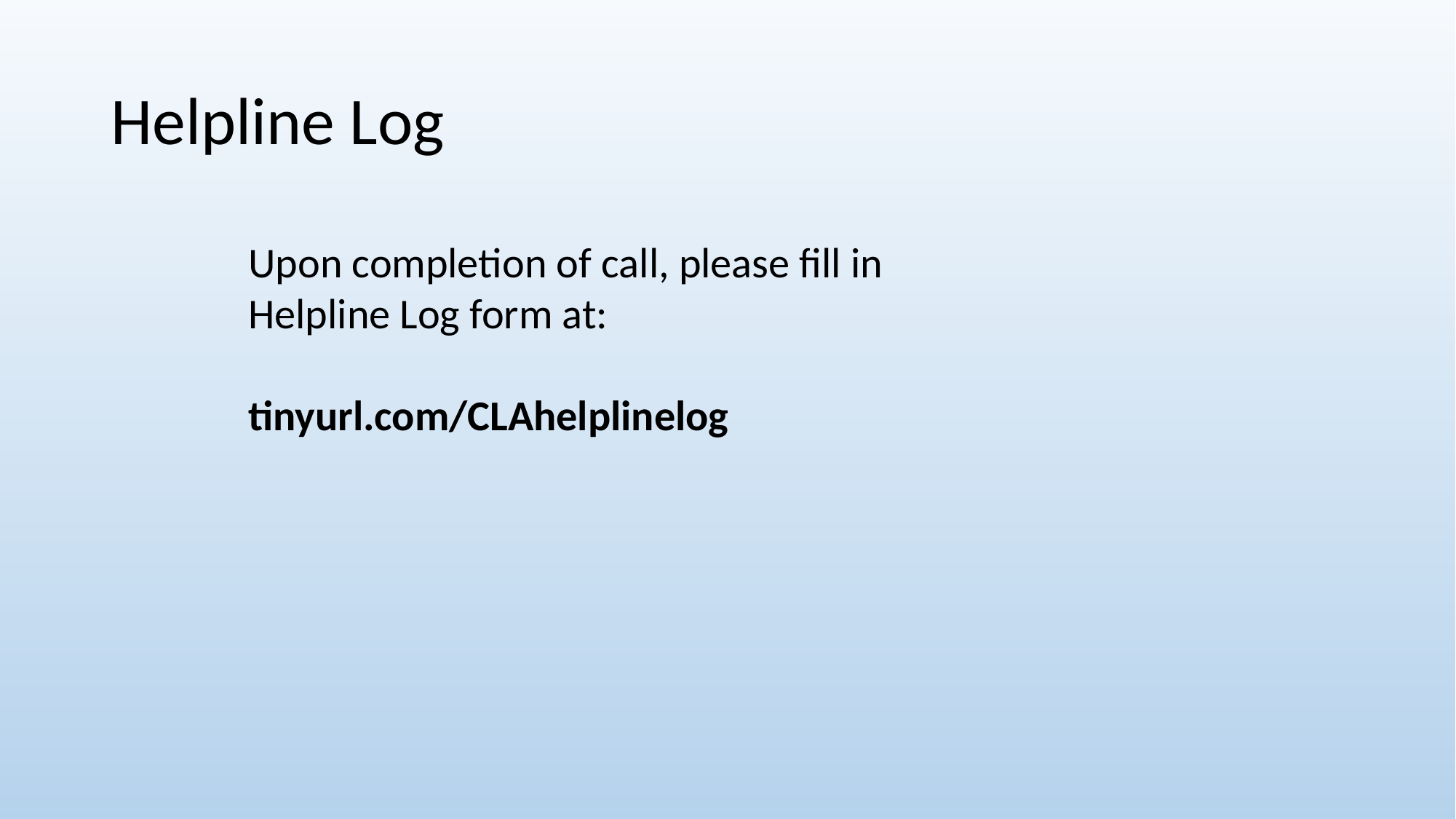

# Helpline Log
Upon completion of call, please fill in Helpline Log form at:

tinyurl.com/CLAhelplinelog